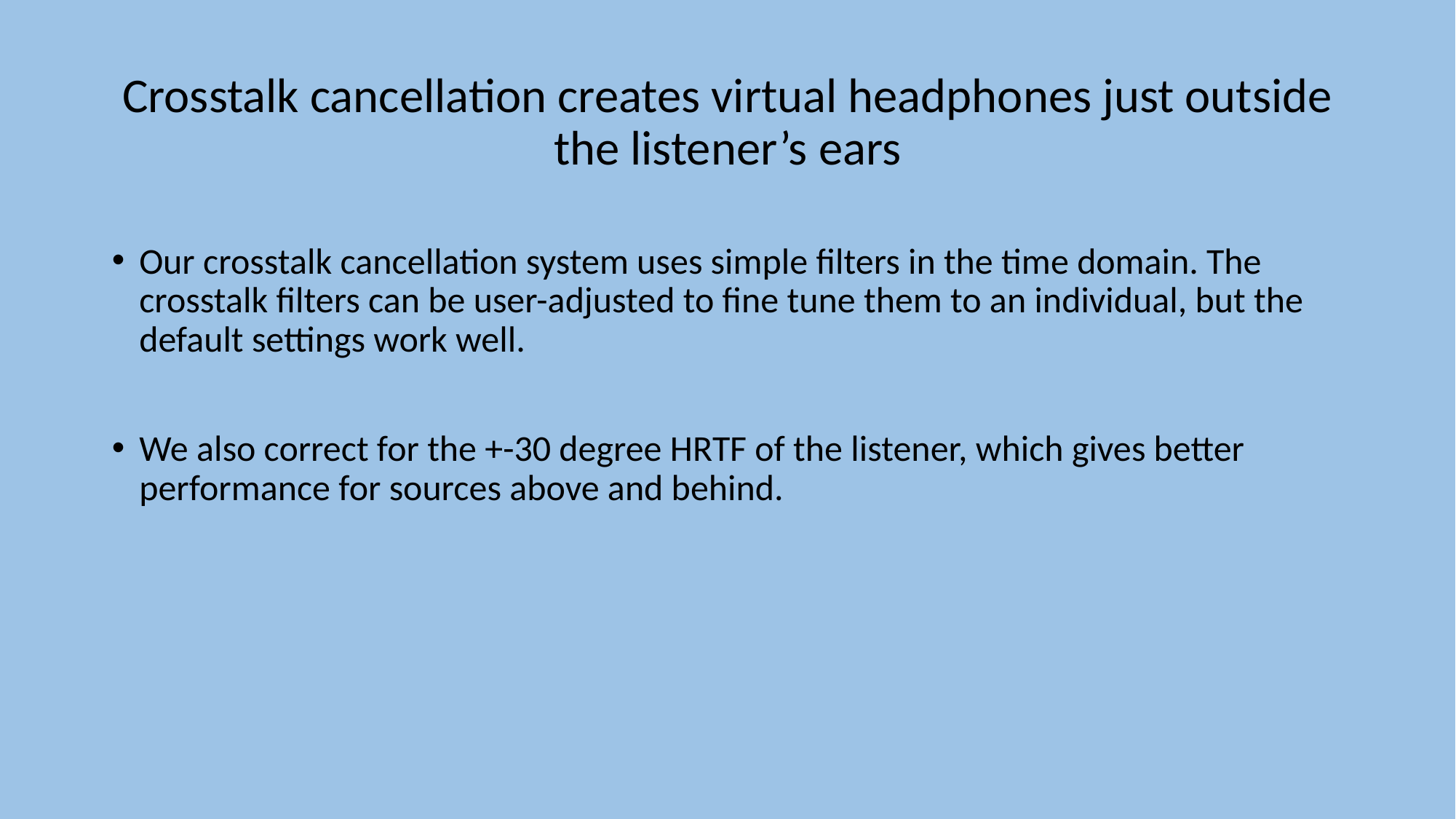

# Crosstalk cancellation creates virtual headphones just outside the listener’s ears
Our crosstalk cancellation system uses simple filters in the time domain. The crosstalk filters can be user-adjusted to fine tune them to an individual, but the default settings work well.

We also correct for the +-30 degree HRTF of the listener, which gives better performance for sources above and behind.